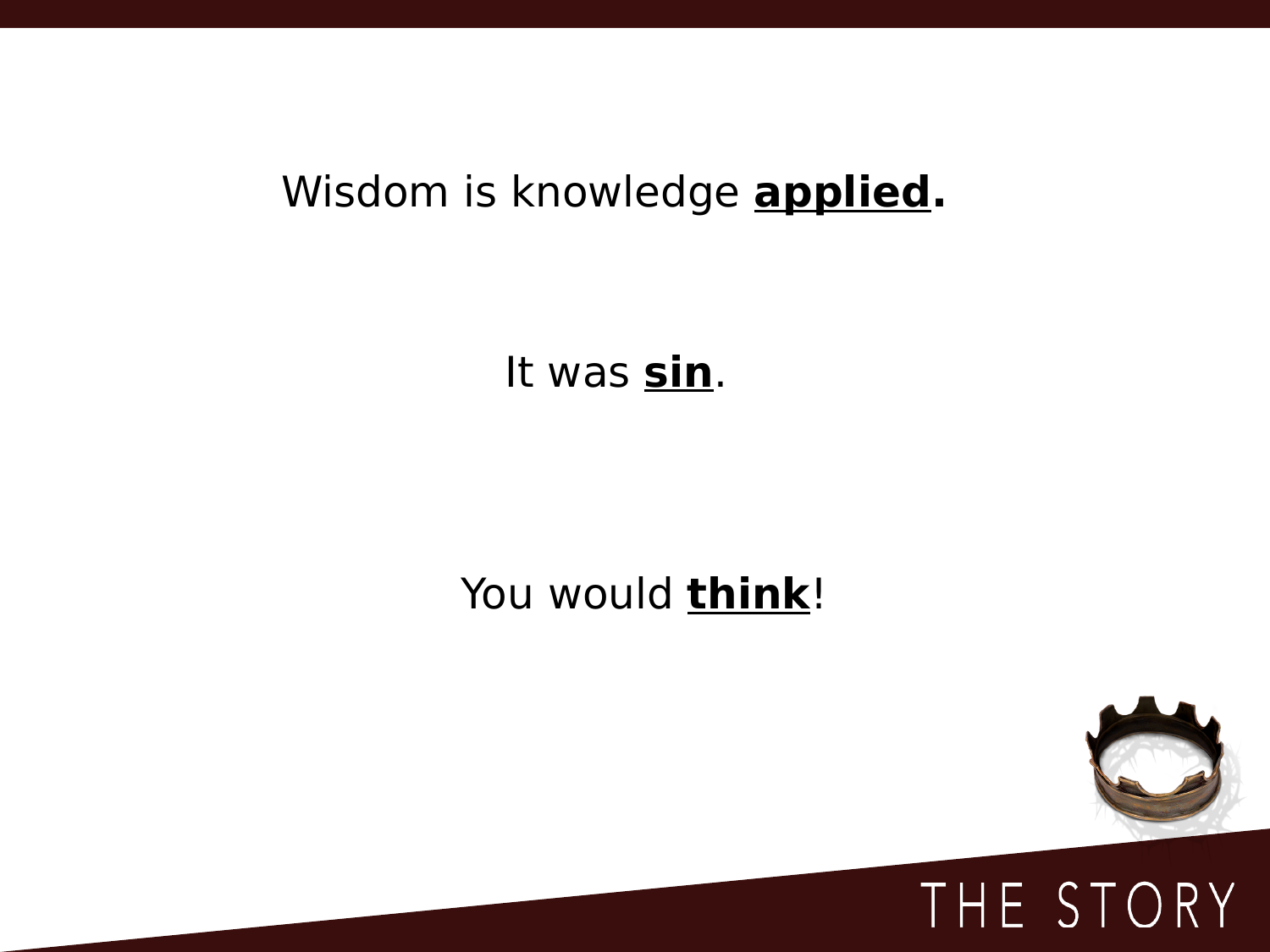

Wisdom is knowledge applied.
It was sin.
You would think!